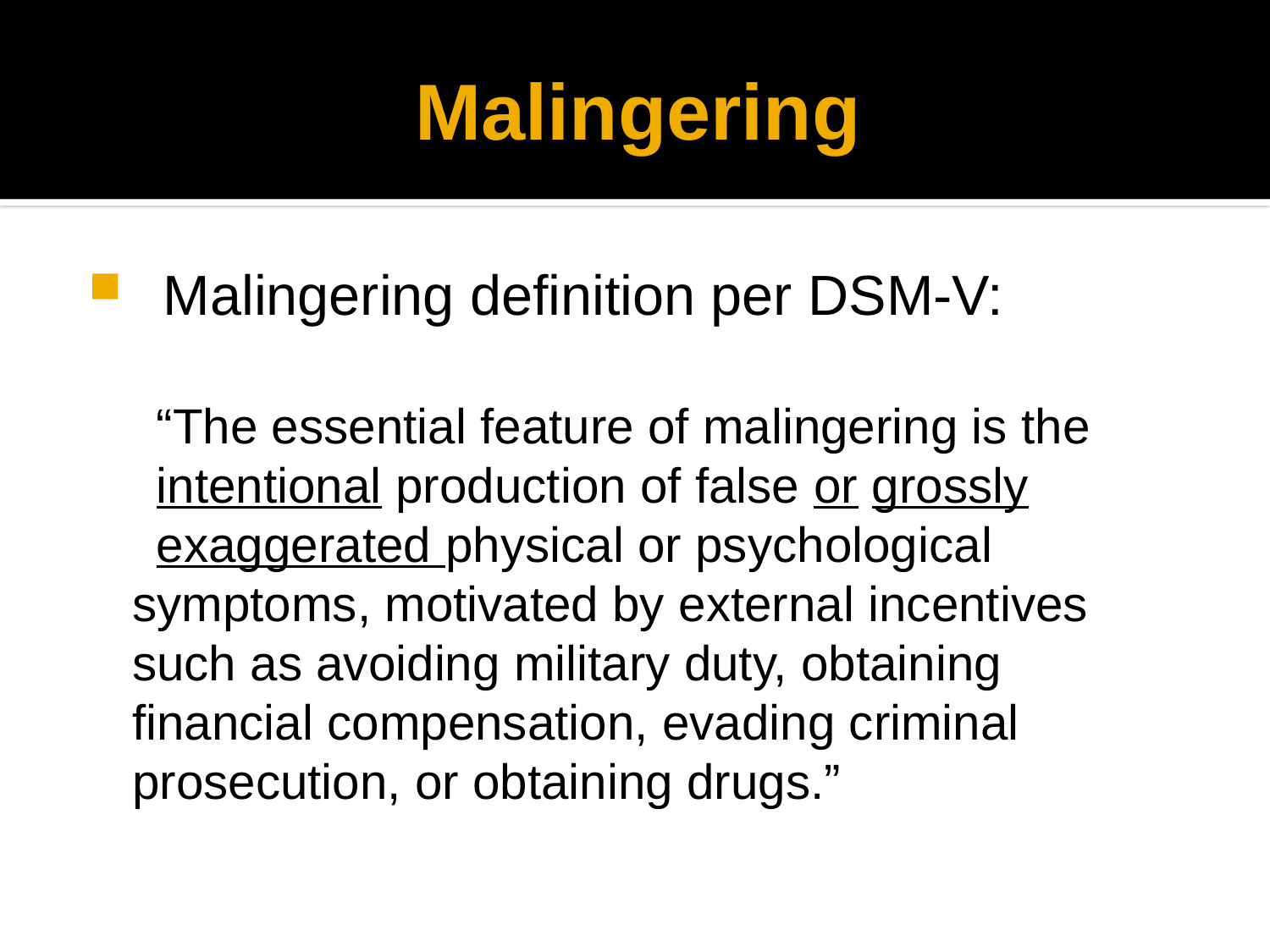

# Malingering
  Malingering definition per DSM-V:

     “The essential feature of malingering is the
     intentional production of false or grossly
     exaggerated physical or psychological  symptoms, motivated by external incentives such as avoiding military duty, obtaining financial compensation, evading criminal prosecution, or obtaining drugs.”